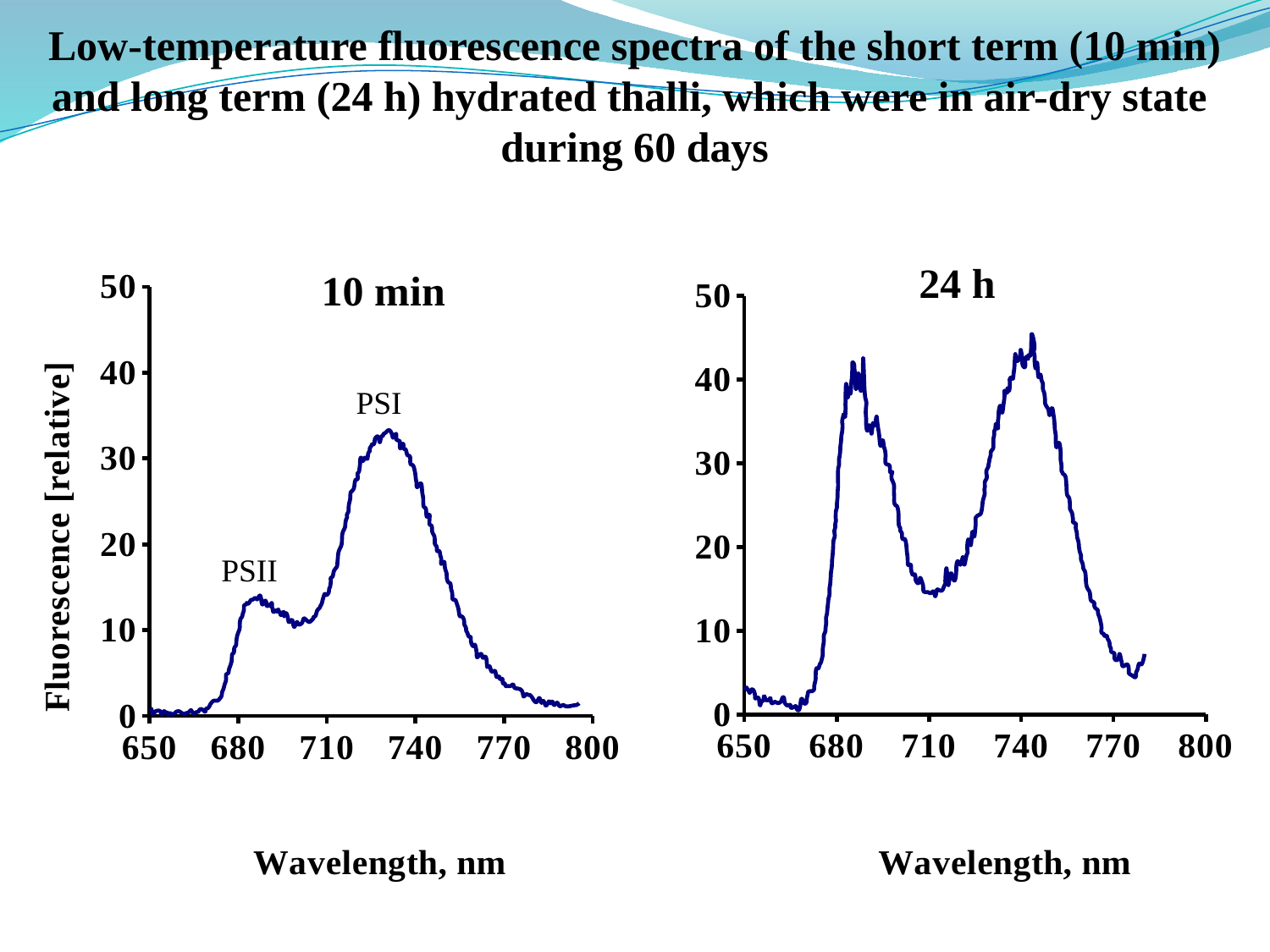

Low-temperature fluorescence spectra of the short term (10 min) and long term (24 h) hydrated thalli, which were in air-dry state
during 60 days

### Chart: 10 min

| Category |  |
|---|---|
PSI
PSII

### Chart: 24 h

| Category |  |
|---|---|